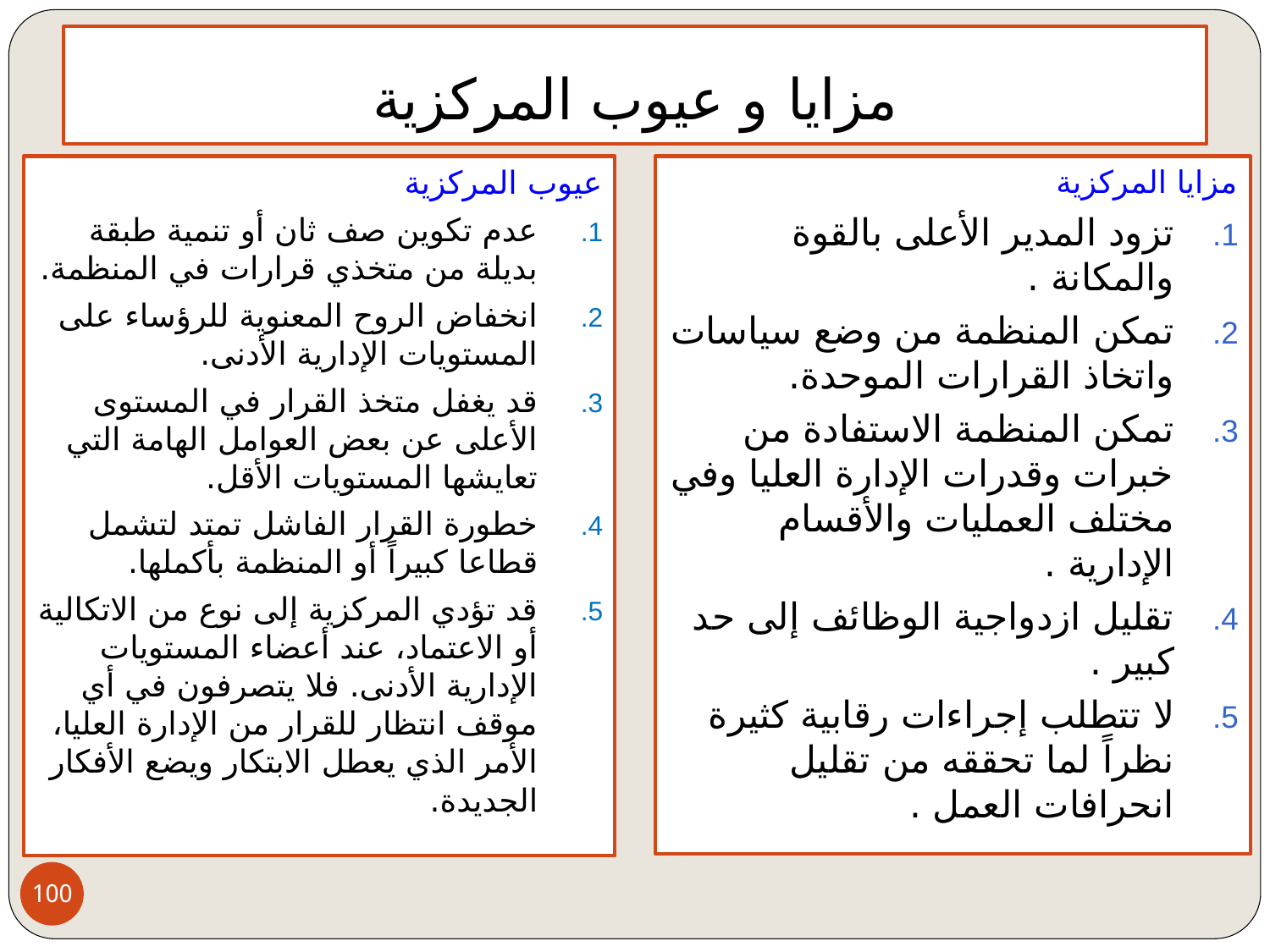

# مزايا و عيوب المركزية
عيوب المركزية
عدم تكوين صف ثان أو تنمية طبقة بديلة من متخذي قرارات في المنظمة.
انخفاض الروح المعنوية للرؤساء على المستويات الإدارية الأدنى.
قد يغفل متخذ القرار في المستوى الأعلى عن بعض العوامل الهامة التي تعايشها المستويات الأقل.
خطورة القرار الفاشل تمتد لتشمل قطاعا كبيراً أو المنظمة بأكملها.
قد تؤدي المركزية إلى نوع من الاتكالية أو الاعتماد، عند أعضاء المستويات الإدارية الأدنى. فلا يتصرفون في أي موقف انتظار للقرار من الإدارة العليا، الأمر الذي يعطل الابتكار ويضع الأفكار الجديدة.
مزايا المركزية
تزود المدير الأعلى بالقوة والمكانة .
تمكن المنظمة من وضع سياسات واتخاذ القرارات الموحدة.
تمكن المنظمة الاستفادة من خبرات وقدرات الإدارة العليا وفي مختلف العمليات والأقسام الإدارية .
تقليل ازدواجية الوظائف إلى حد كبير .
لا تتطلب إجراءات رقابية كثيرة  نظراً لما تحققه من تقليل انحرافات العمل .

100